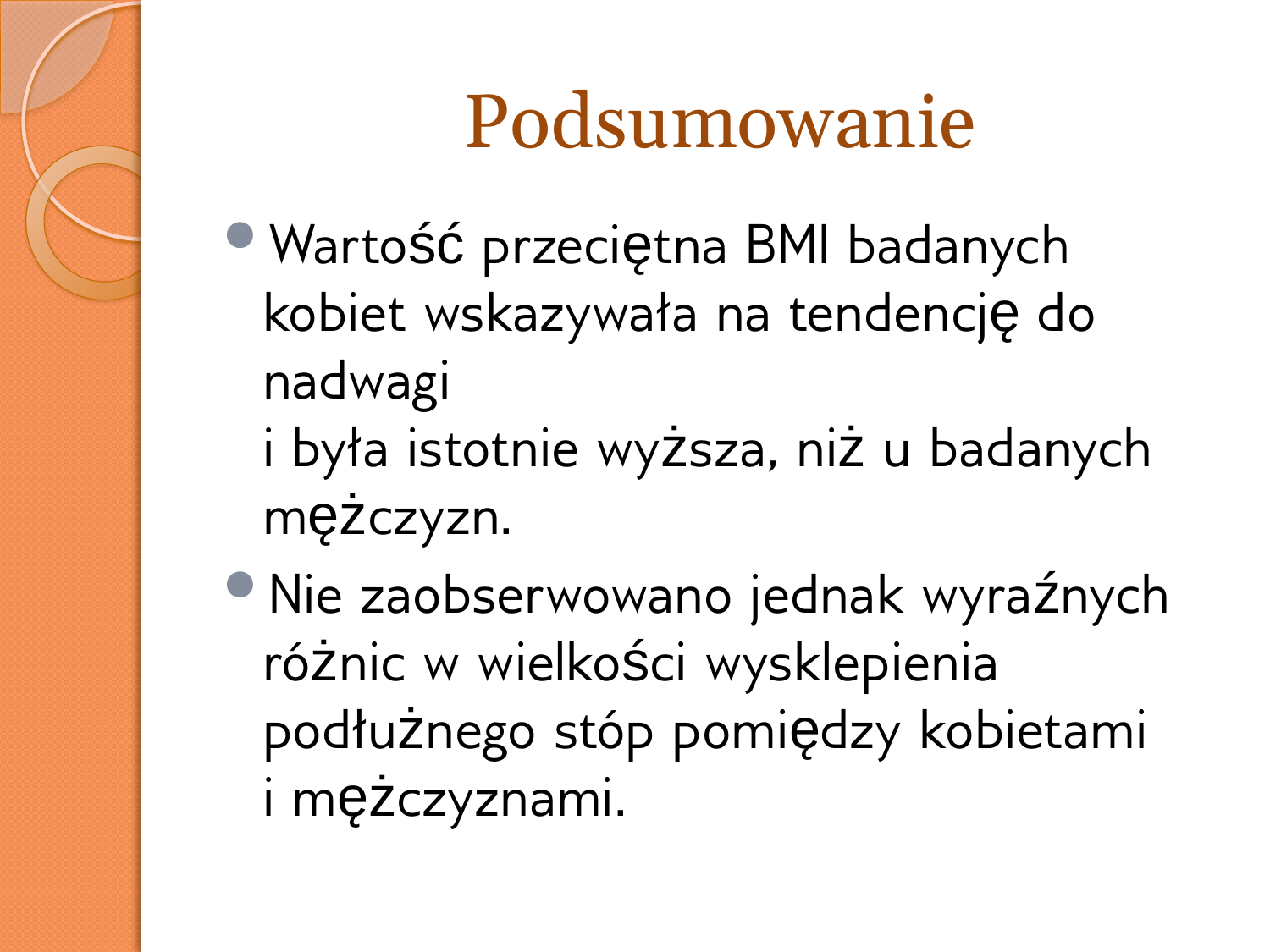

# Podsumowanie
Wartość przeciętna BMI badanych kobiet wskazywała na tendencję do nadwagi
i była istotnie wyższa, niż u badanych mężczyzn.
Nie zaobserwowano jednak wyraźnych różnic w wielkości wysklepienia podłużnego stóp pomiędzy kobietami
i mężczyznami.